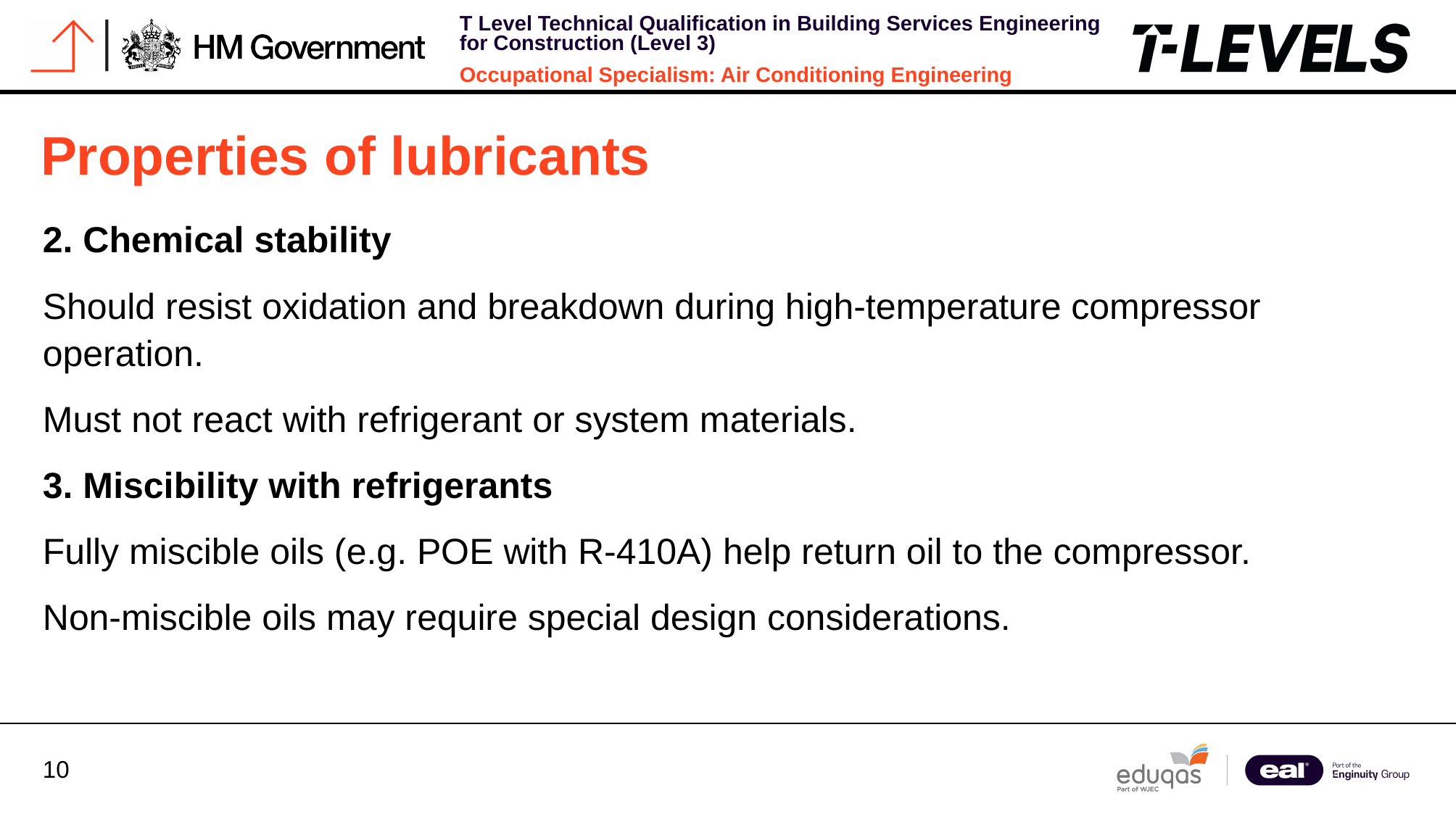

Properties of lubricants
2. Chemical stability
Should resist oxidation and breakdown during high‑temperature compressor operation.
Must not react with refrigerant or system materials.
3. Miscibility with refrigerants
Fully miscible oils (e.g. POE with R‑410A) help return oil to the compressor.
Non‑miscible oils may require special design considerations.